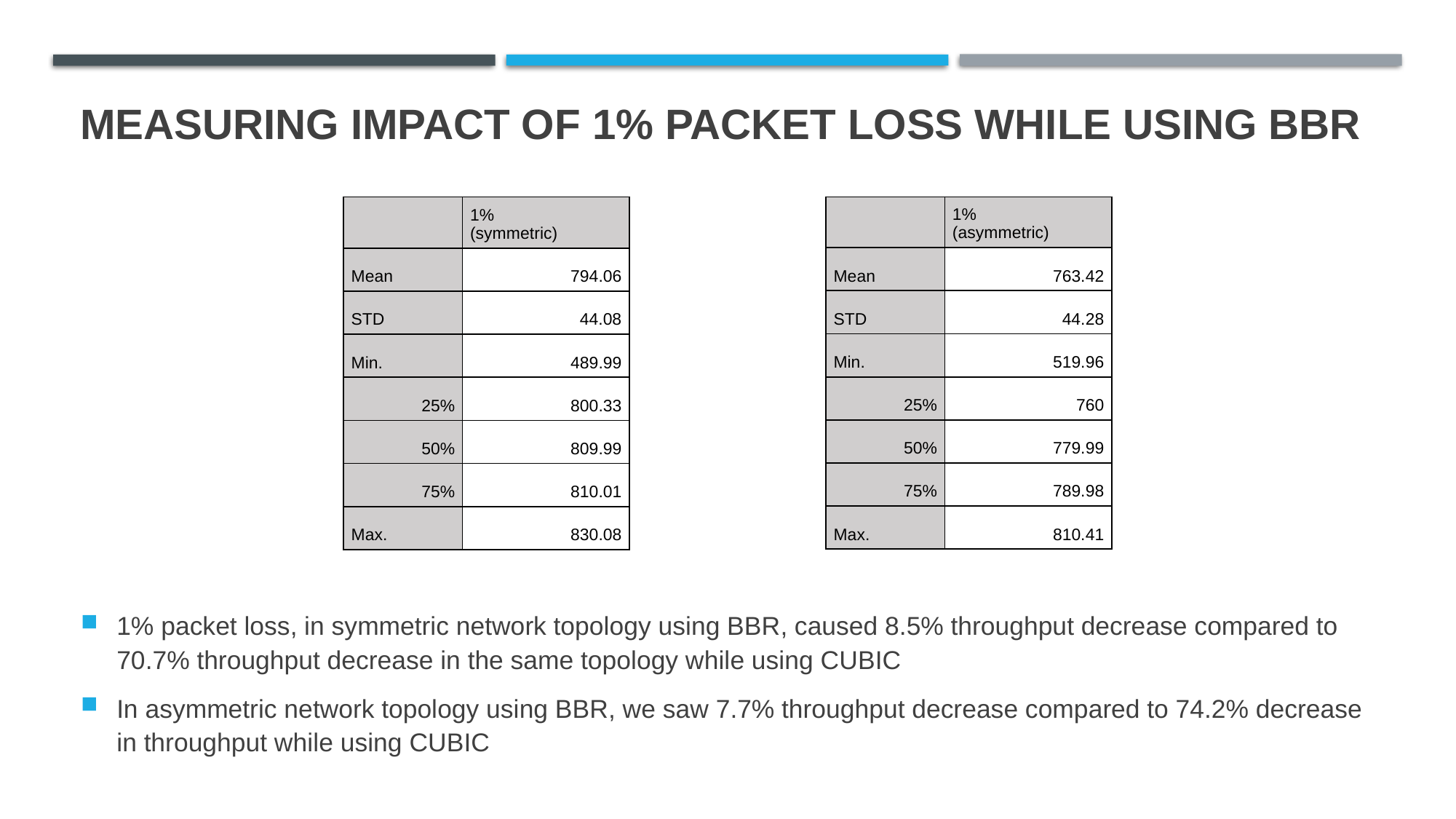

# MEASURING IMPACT OF 1% packet loss while using BBR
|  | 1% (asymmetric) |
| --- | --- |
| Mean | 763.42 |
| STD | 44.28 |
| Min. | 519.96 |
| 25% | 760 |
| 50% | 779.99 |
| 75% | 789.98 |
| Max. | 810.41 |
|  | 1% (symmetric) |
| --- | --- |
| Mean | 794.06 |
| STD | 44.08 |
| Min. | 489.99 |
| 25% | 800.33 |
| 50% | 809.99 |
| 75% | 810.01 |
| Max. | 830.08 |

1% packet loss, in symmetric network topology using BBR, caused 8.5% throughput decrease compared to 70.7% throughput decrease in the same topology while using CUBIC
In asymmetric network topology using BBR, we saw 7.7% throughput decrease compared to 74.2% decrease in throughput while using CUBIC